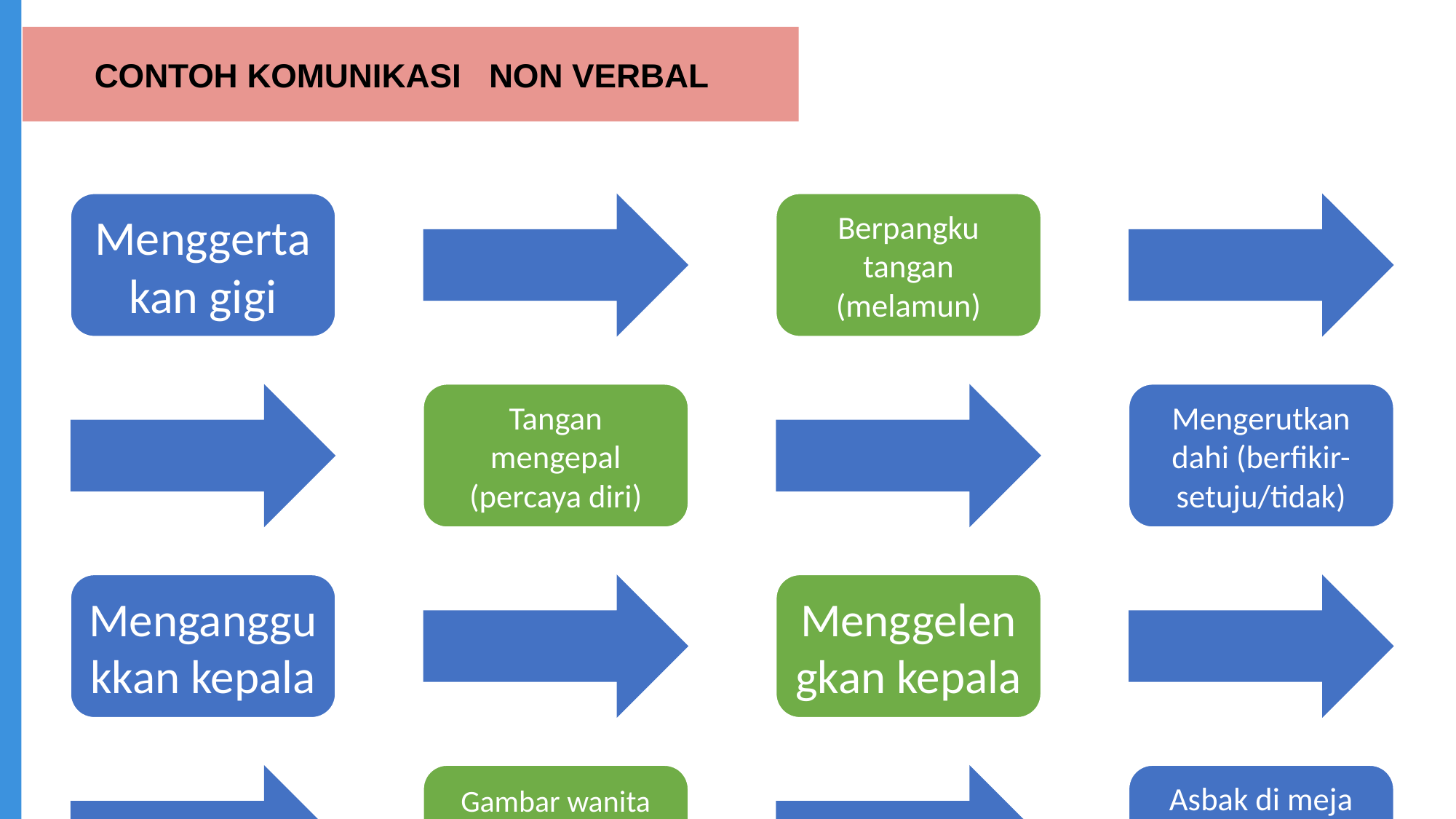

CONTOH KOMUNIKASI   NON VERBAL
Menggertakan gigi
Berpangku tangan (melamun)
Mengerutkan dahi (berfikir- setuju/tidak)
Tangan mengepal (percaya diri)
Menganggukkan kepala
Menggelengkan kepala